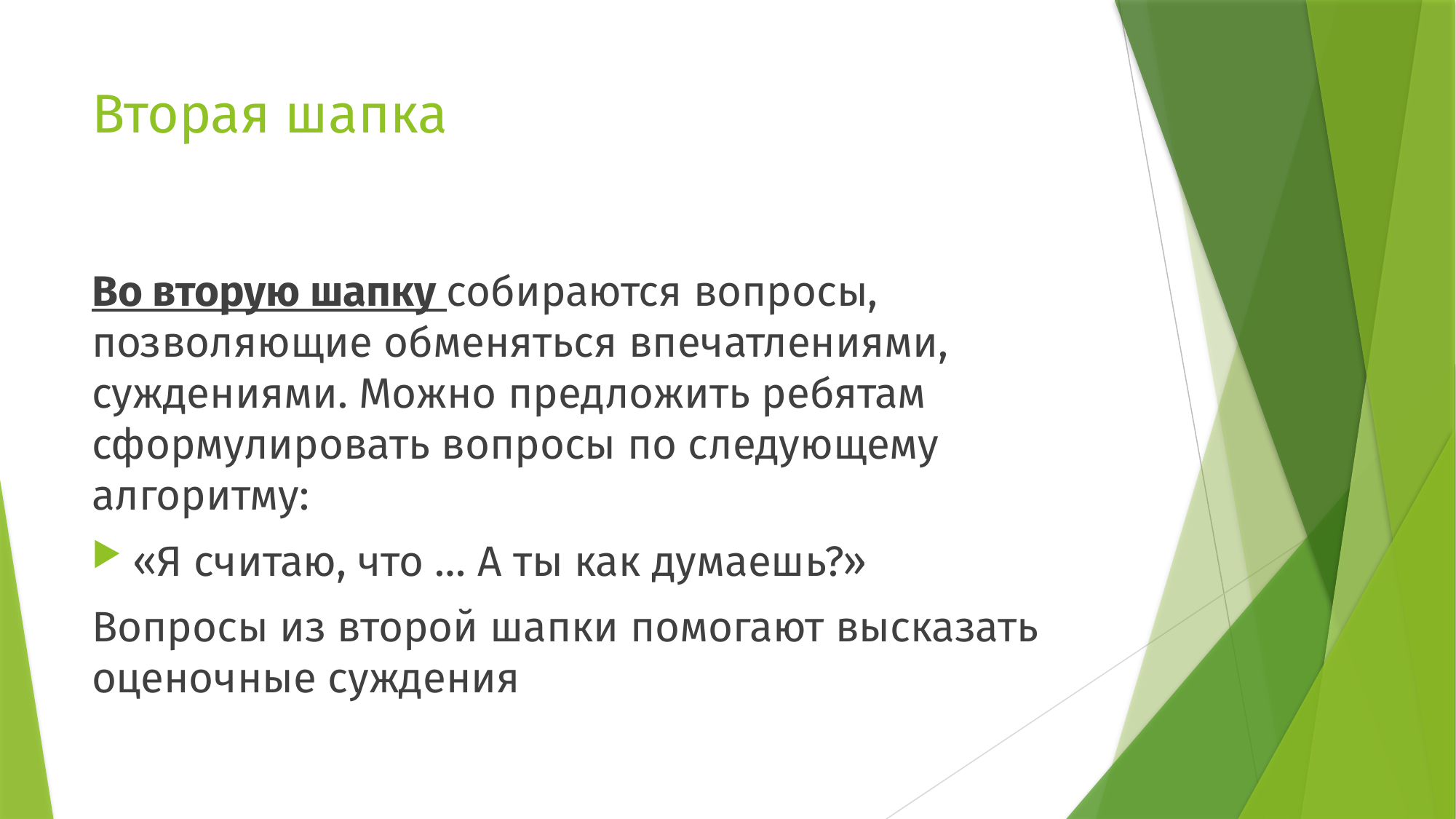

# Вторая шапка
Во вторую шапку собираются вопросы, позволяющие обменяться впечатлениями, суждениями. Можно предложить ребятам сформулировать вопросы по следующему алгоритму:
«Я считаю, что … А ты как думаешь?»
Вопросы из второй шапки помогают высказать оценочные суждения